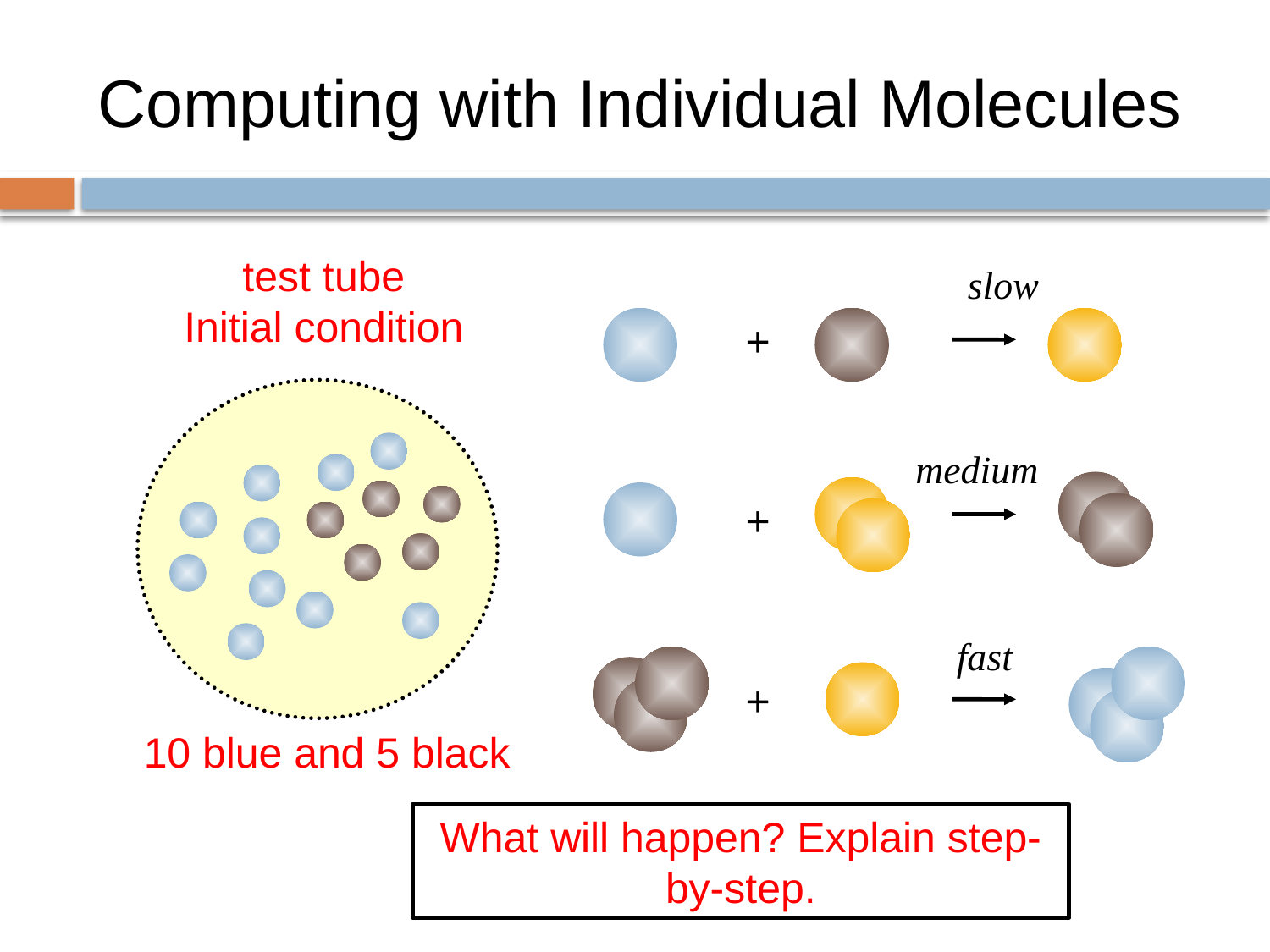

# Computing with Individual Molecules
test tube
Initial condition
slow

+

medium

+

fast

+

10 blue and 5 black
What will happen? Explain step-by-step.